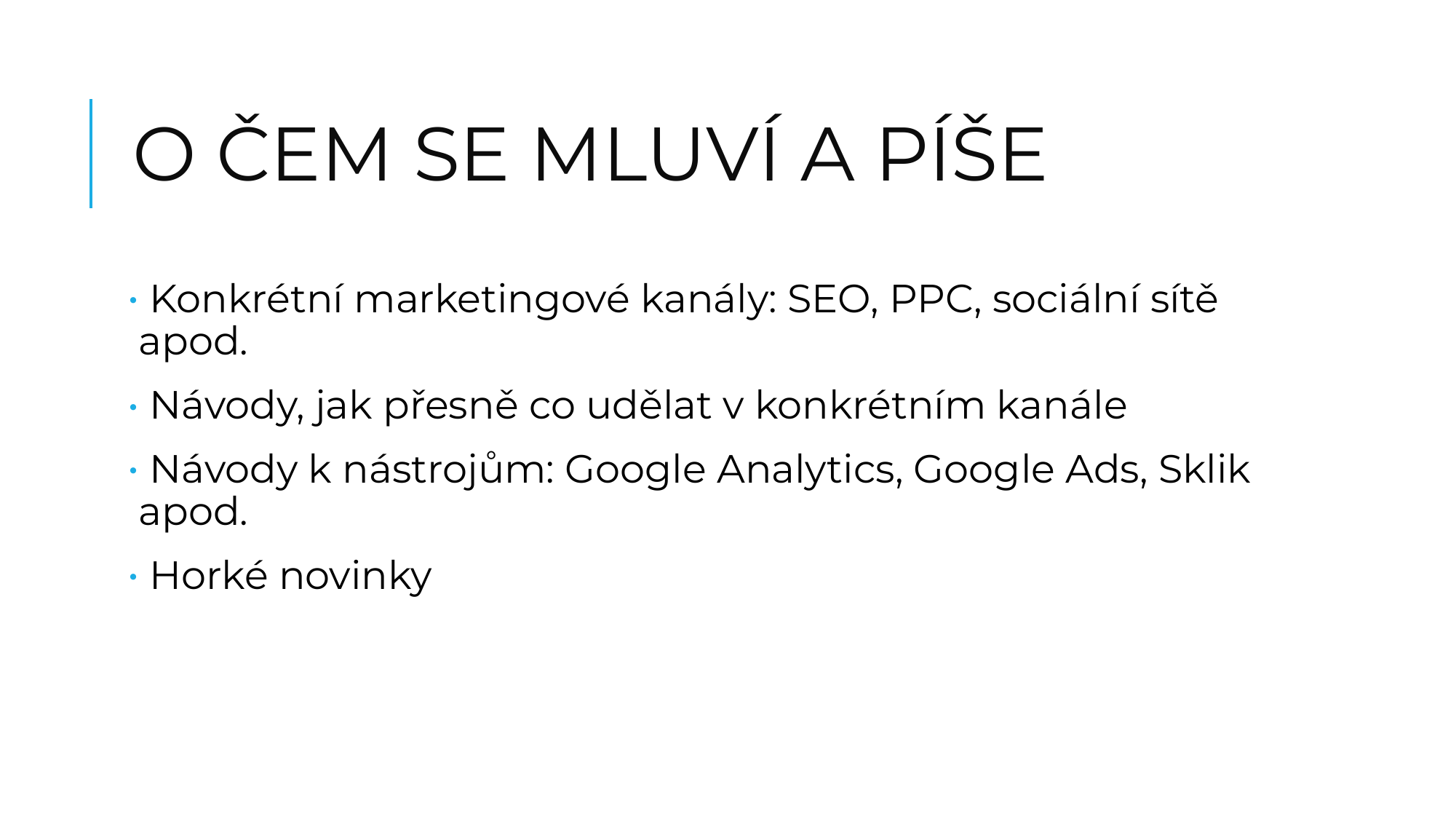

# O ČEM SE MLUVÍ A PÍŠE
 Konkrétní marketingové kanály: SEO, PPC, sociální sítě apod.
 Návody, jak přesně co udělat v konkrétním kanále
 Návody k nástrojům: Google Analytics, Google Ads, Sklik apod.
 Horké novinky